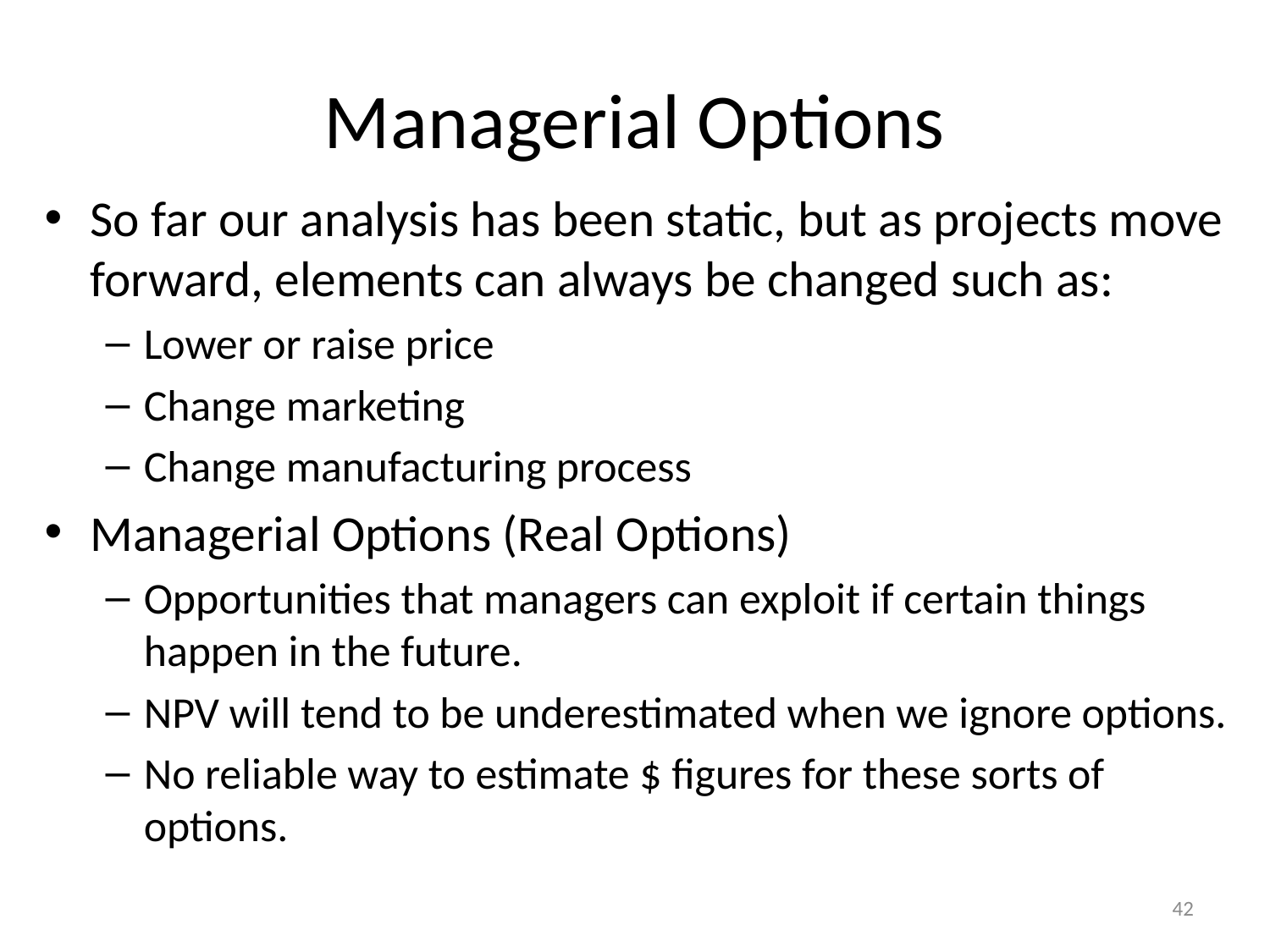

# Managerial Options
So far our analysis has been static, but as projects move forward, elements can always be changed such as:
Lower or raise price
Change marketing
Change manufacturing process
Managerial Options (Real Options)
Opportunities that managers can exploit if certain things happen in the future.
NPV will tend to be underestimated when we ignore options.
No reliable way to estimate $ figures for these sorts of options.
42